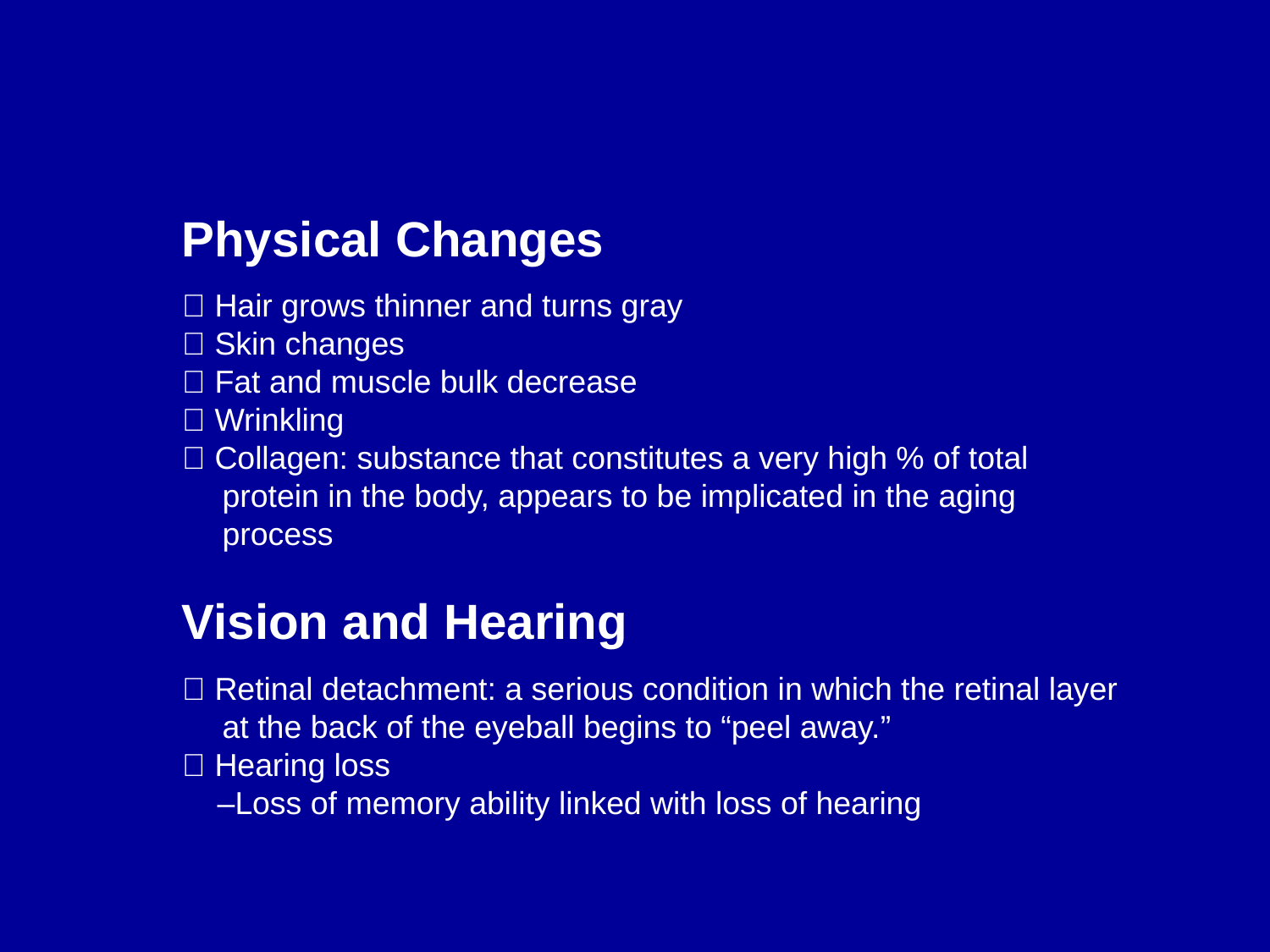

Physical Changes

􀂄 Hair grows thinner and turns gray
􀂄 Skin changes
􀂄 Fat and muscle bulk decrease
􀂄 Wrinkling
􀂄 Collagen: substance that constitutes a very high % of total protein in the body, appears to be implicated in the aging process

Vision and Hearing

􀂄 Retinal detachment: a serious condition in which the retinal layer at the back of the eyeball begins to “peel away.”
􀂄 Hearing loss
    –Loss of memory ability linked with loss of hearing